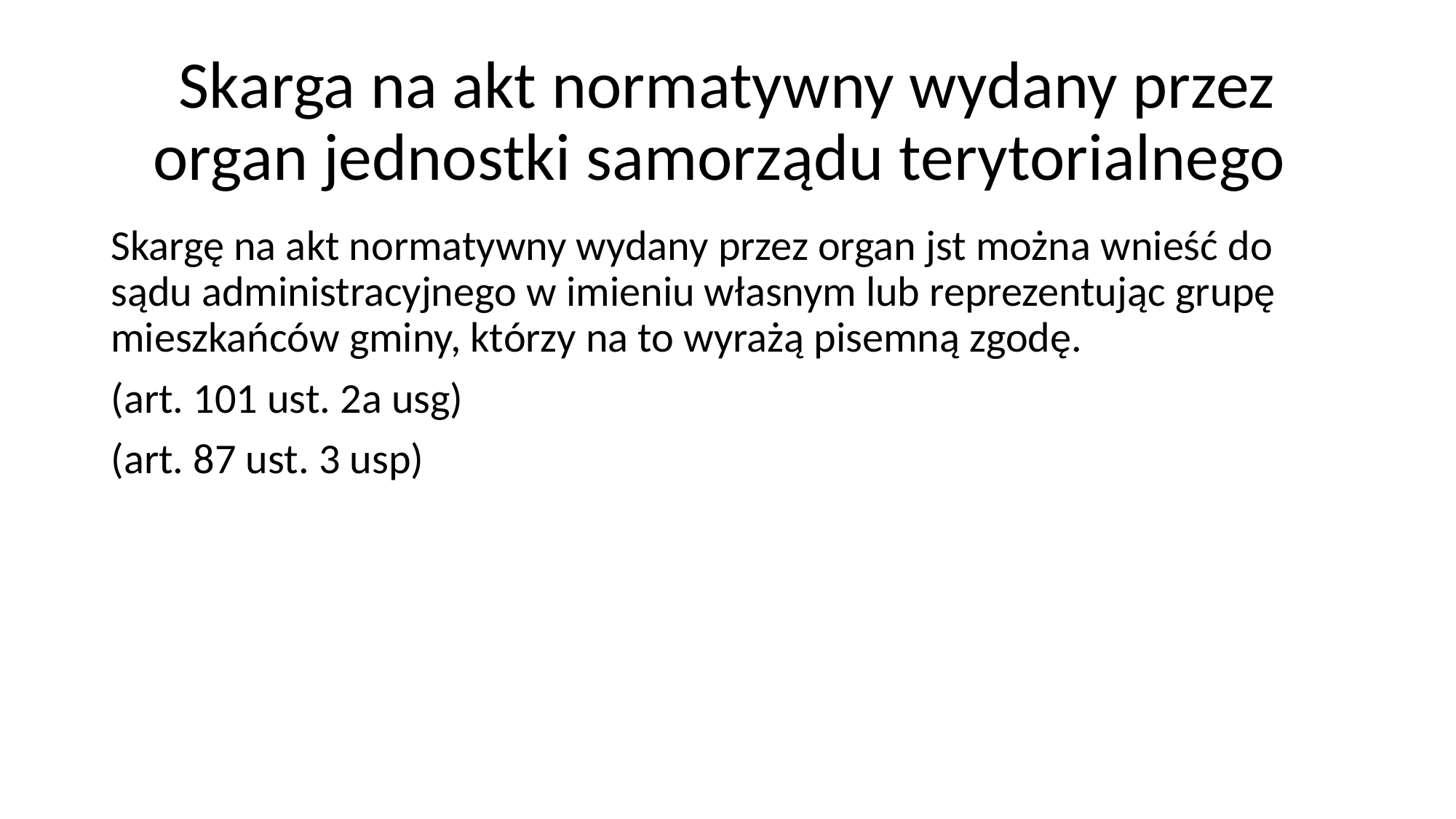

# Skarga na akt normatywny wydany przez organ jednostki samorządu terytorialnego
Skargę na akt normatywny wydany przez organ jst można wnieść do sądu administracyjnego w imieniu własnym lub reprezentując grupę mieszkańców gminy, którzy na to wyrażą pisemną zgodę.
(art. 101 ust. 2a usg)
(art. 87 ust. 3 usp)